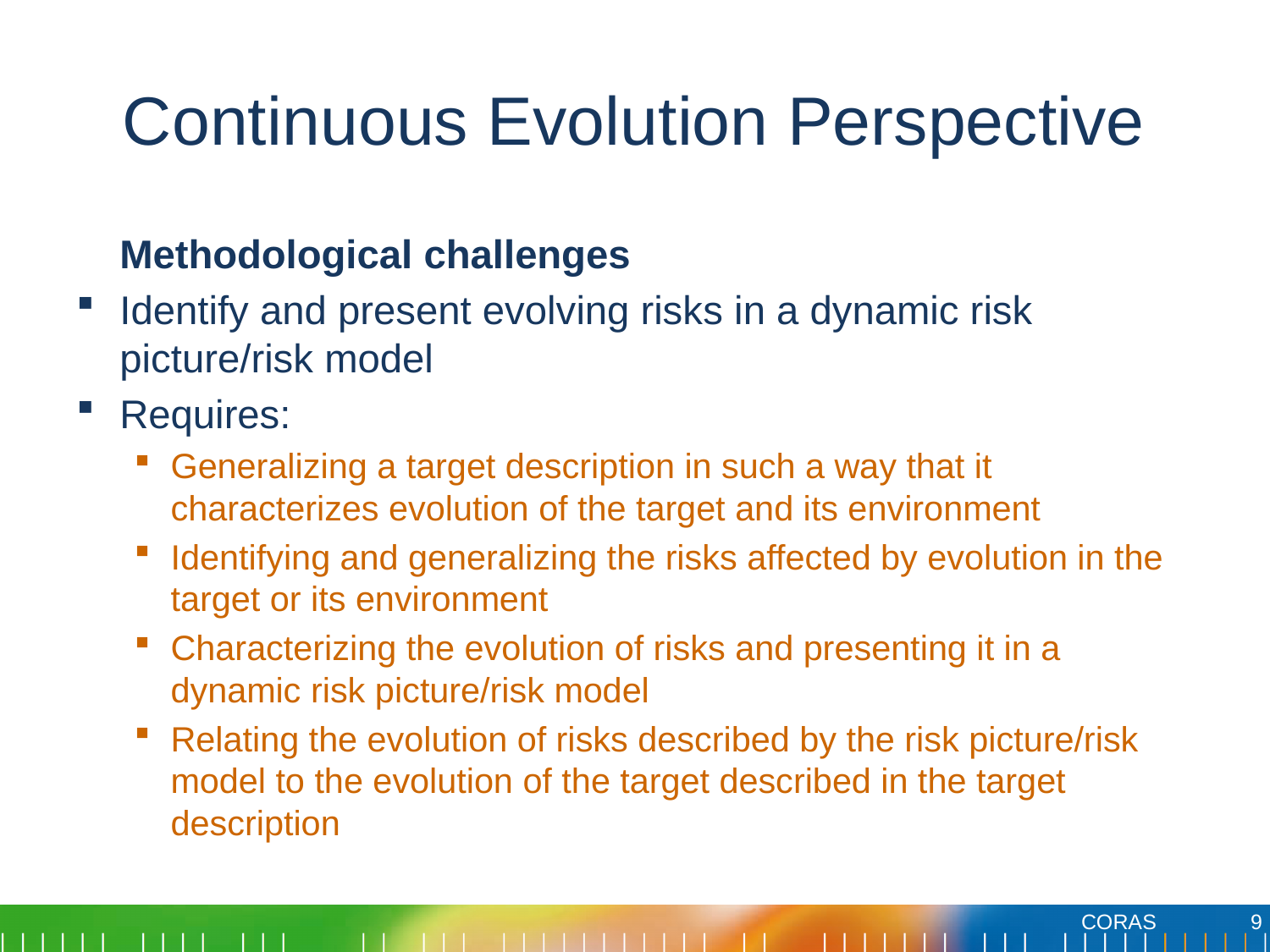

# Continuous Evolution Perspective
	Methodological challenges
Identify and present evolving risks in a dynamic risk picture/risk model
Requires:
Generalizing a target description in such a way that it characterizes evolution of the target and its environment
Identifying and generalizing the risks affected by evolution in the target or its environment
Characterizing the evolution of risks and presenting it in a dynamic risk picture/risk model
Relating the evolution of risks described by the risk picture/risk model to the evolution of the target described in the target description
9
CORAS